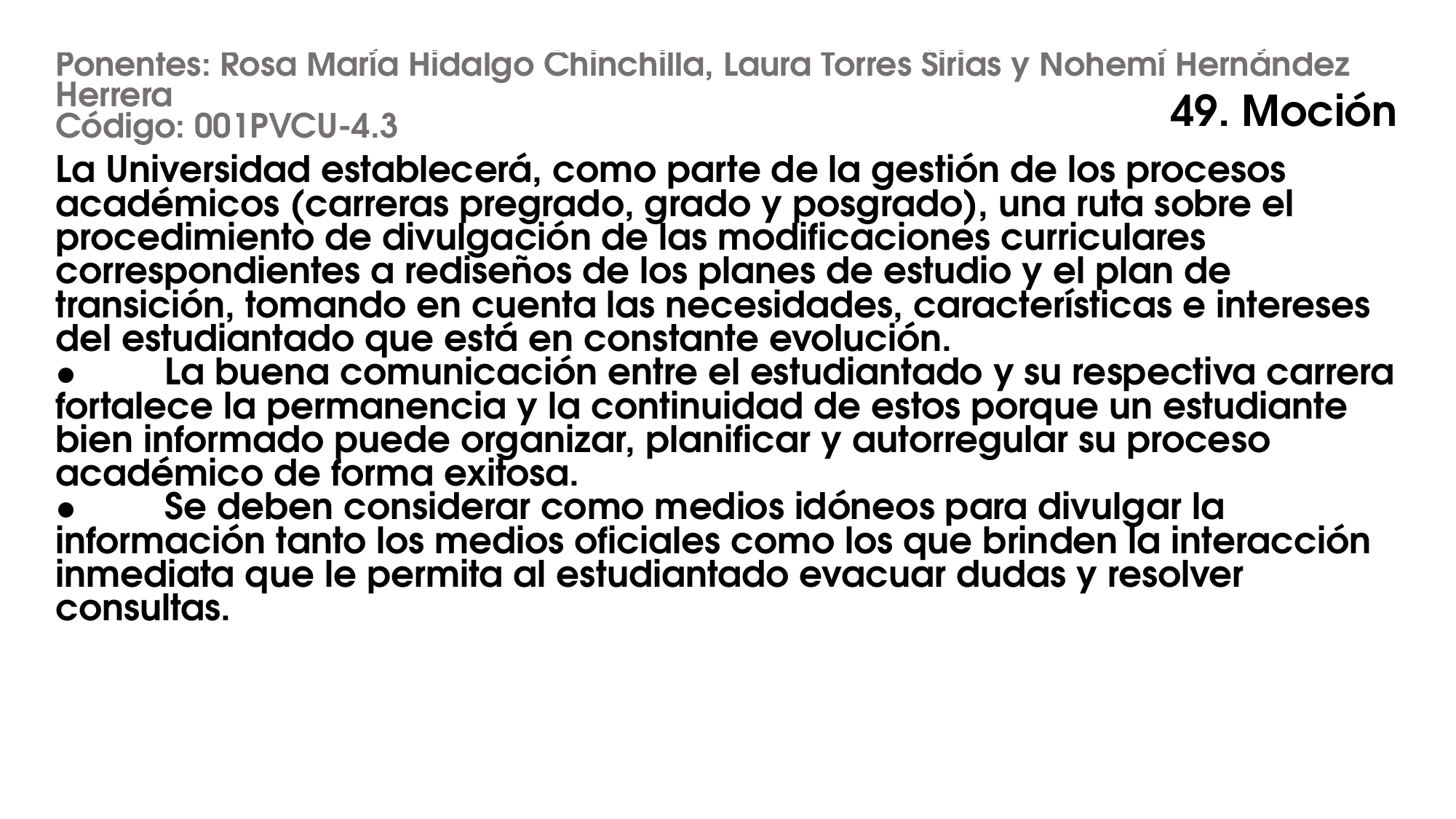

| Ponentes: Rosa María Hidalgo Chinchilla, Laura Torres Sirias y Nohemí Hernández Herrera Código: 001PVCU-4.3 |
| --- |
| La Universidad establecerá, como parte de la gestión de los procesos académicos (carreras pregrado, grado y posgrado), una ruta sobre el procedimiento de divulgación de las modificaciones curriculares correspondientes a rediseños de los planes de estudio y el plan de transición, tomando en cuenta las necesidades, características e intereses del estudiantado que está en constante evolución. • La buena comunicación entre el estudiantado y su respectiva carrera fortalece la permanencia y la continuidad de estos porque un estudiante bien informado puede organizar, planificar y autorregular su proceso académico de forma exitosa. • Se deben considerar como medios idóneos para divulgar la información tanto los medios oficiales como los que brinden la interacción inmediata que le permita al estudiantado evacuar dudas y resolver consultas. |
49. Moción